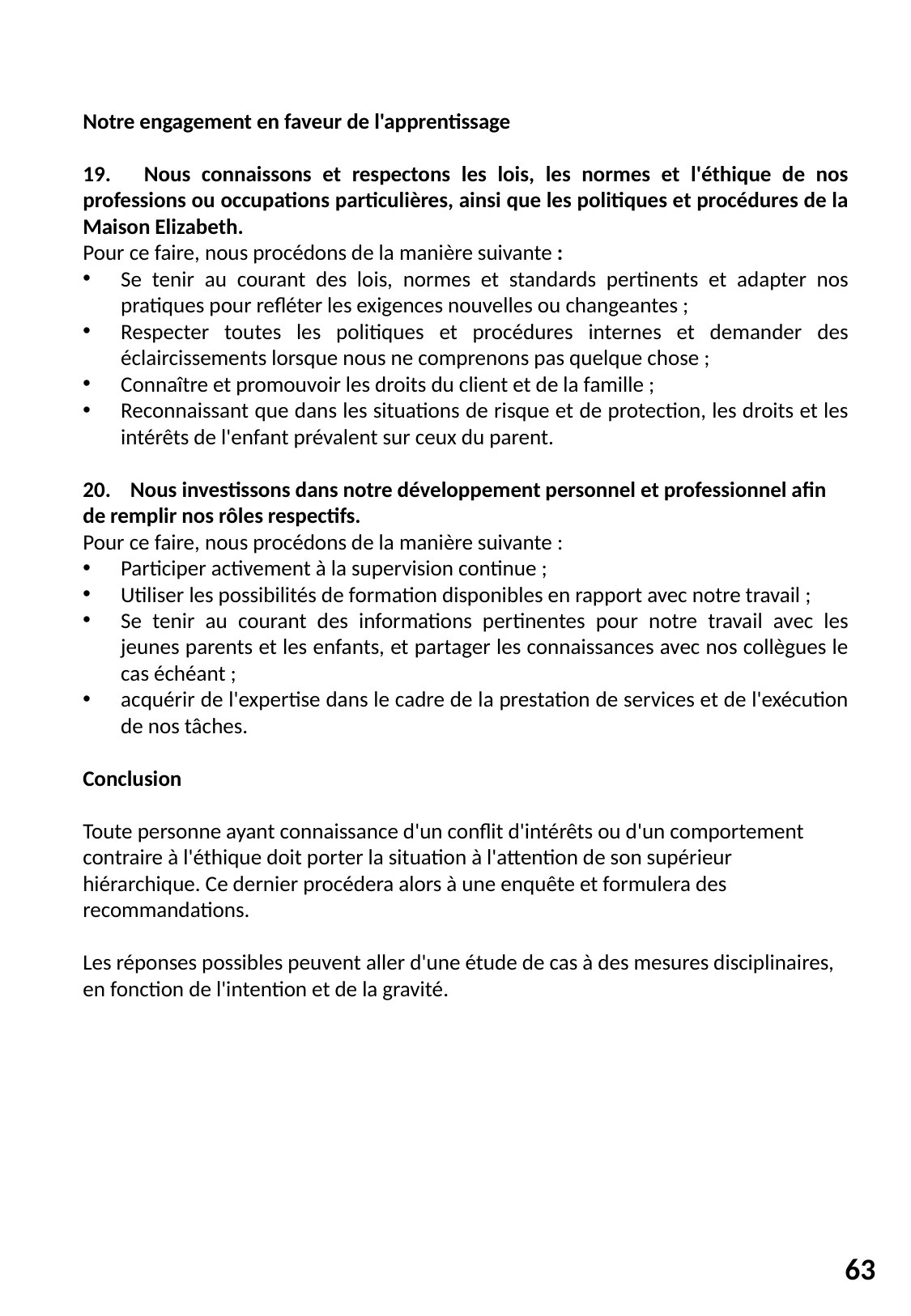

Notre engagement en faveur de l'apprentissage

19.   Nous connaissons et respectons les lois, les normes et l'éthique de nos professions ou occupations particulières, ainsi que les politiques et procédures de la Maison Elizabeth.
Pour ce faire, nous procédons de la manière suivante :
Se tenir au courant des lois, normes et standards pertinents et adapter nos pratiques pour refléter les exigences nouvelles ou changeantes ;
Respecter toutes les politiques et procédures internes et demander des éclaircissements lorsque nous ne comprenons pas quelque chose ;
Connaître et promouvoir les droits du client et de la famille ;
Reconnaissant que dans les situations de risque et de protection, les droits et les intérêts de l'enfant prévalent sur ceux du parent.

20.    Nous investissons dans notre développement personnel et professionnel afin de remplir nos rôles respectifs.
Pour ce faire, nous procédons de la manière suivante :
Participer activement à la supervision continue ;
Utiliser les possibilités de formation disponibles en rapport avec notre travail ;
Se tenir au courant des informations pertinentes pour notre travail avec les jeunes parents et les enfants, et partager les connaissances avec nos collègues le cas échéant ;
acquérir de l'expertise dans le cadre de la prestation de services et de l'exécution de nos tâches.

Conclusion

Toute personne ayant connaissance d'un conflit d'intérêts ou d'un comportement contraire à l'éthique doit porter la situation à l'attention de son supérieur hiérarchique. Ce dernier procédera alors à une enquête et formulera des recommandations.

Les réponses possibles peuvent aller d'une étude de cas à des mesures disciplinaires, en fonction de l'intention et de la gravité.

63